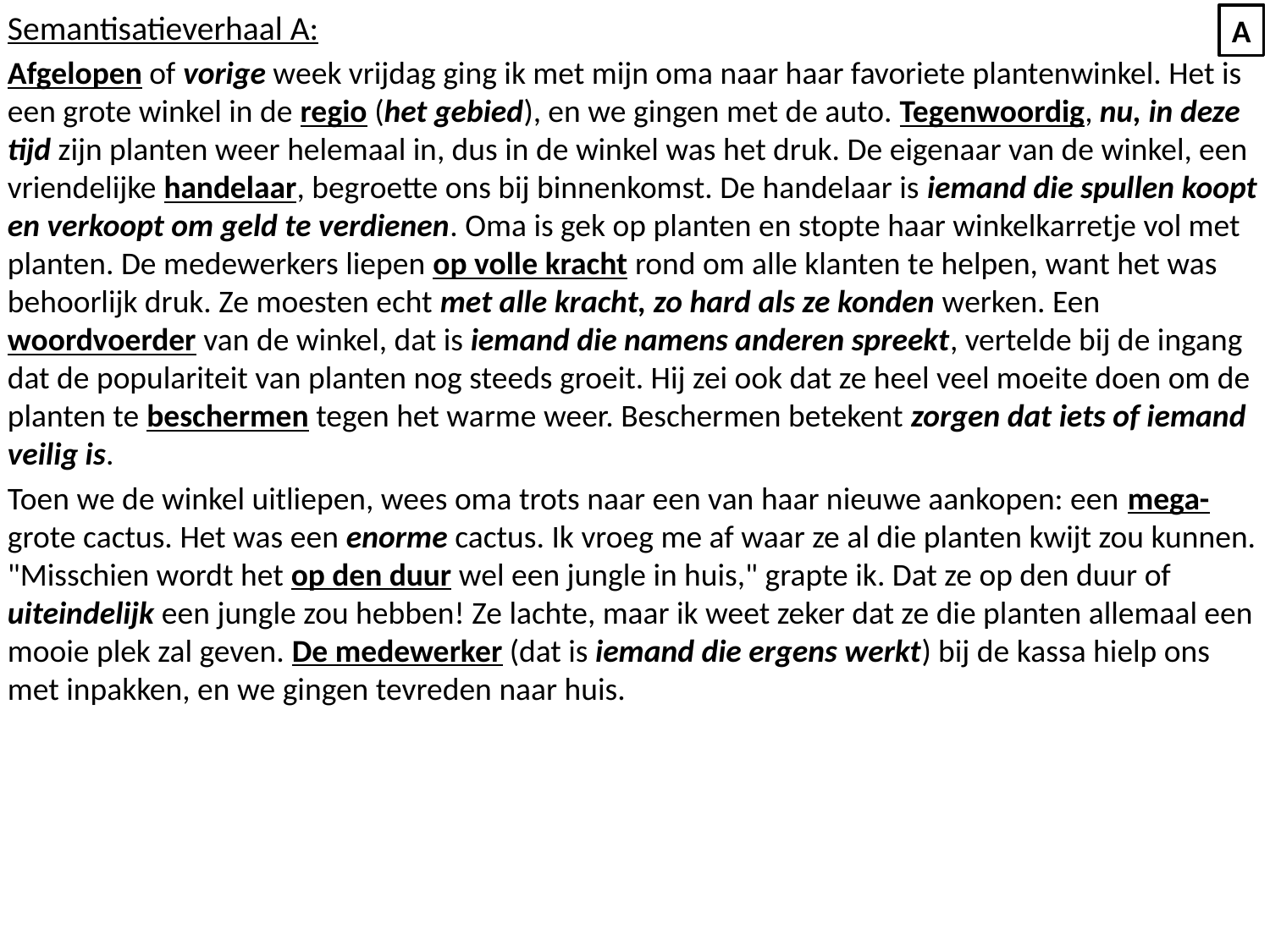

Semantisatieverhaal A:
Afgelopen of vorige week vrijdag ging ik met mijn oma naar haar favoriete plantenwinkel. Het is een grote winkel in de regio (het gebied), en we gingen met de auto. Tegenwoordig, nu, in deze tijd zijn planten weer helemaal in, dus in de winkel was het druk. De eigenaar van de winkel, een vriendelijke handelaar, begroette ons bij binnenkomst. De handelaar is iemand die spullen koopt en verkoopt om geld te verdienen. Oma is gek op planten en stopte haar winkelkarretje vol met planten. De medewerkers liepen op volle kracht rond om alle klanten te helpen, want het was behoorlijk druk. Ze moesten echt met alle kracht, zo hard als ze konden werken. Een woordvoerder van de winkel, dat is iemand die namens anderen spreekt, vertelde bij de ingang dat de populariteit van planten nog steeds groeit. Hij zei ook dat ze heel veel moeite doen om de planten te beschermen tegen het warme weer. Beschermen betekent zorgen dat iets of iemand veilig is.
Toen we de winkel uitliepen, wees oma trots naar een van haar nieuwe aankopen: een mega- grote cactus. Het was een enorme cactus. Ik vroeg me af waar ze al die planten kwijt zou kunnen. "Misschien wordt het op den duur wel een jungle in huis," grapte ik. Dat ze op den duur of uiteindelijk een jungle zou hebben! Ze lachte, maar ik weet zeker dat ze die planten allemaal een mooie plek zal geven. De medewerker (dat is iemand die ergens werkt) bij de kassa hielp ons met inpakken, en we gingen tevreden naar huis.
A